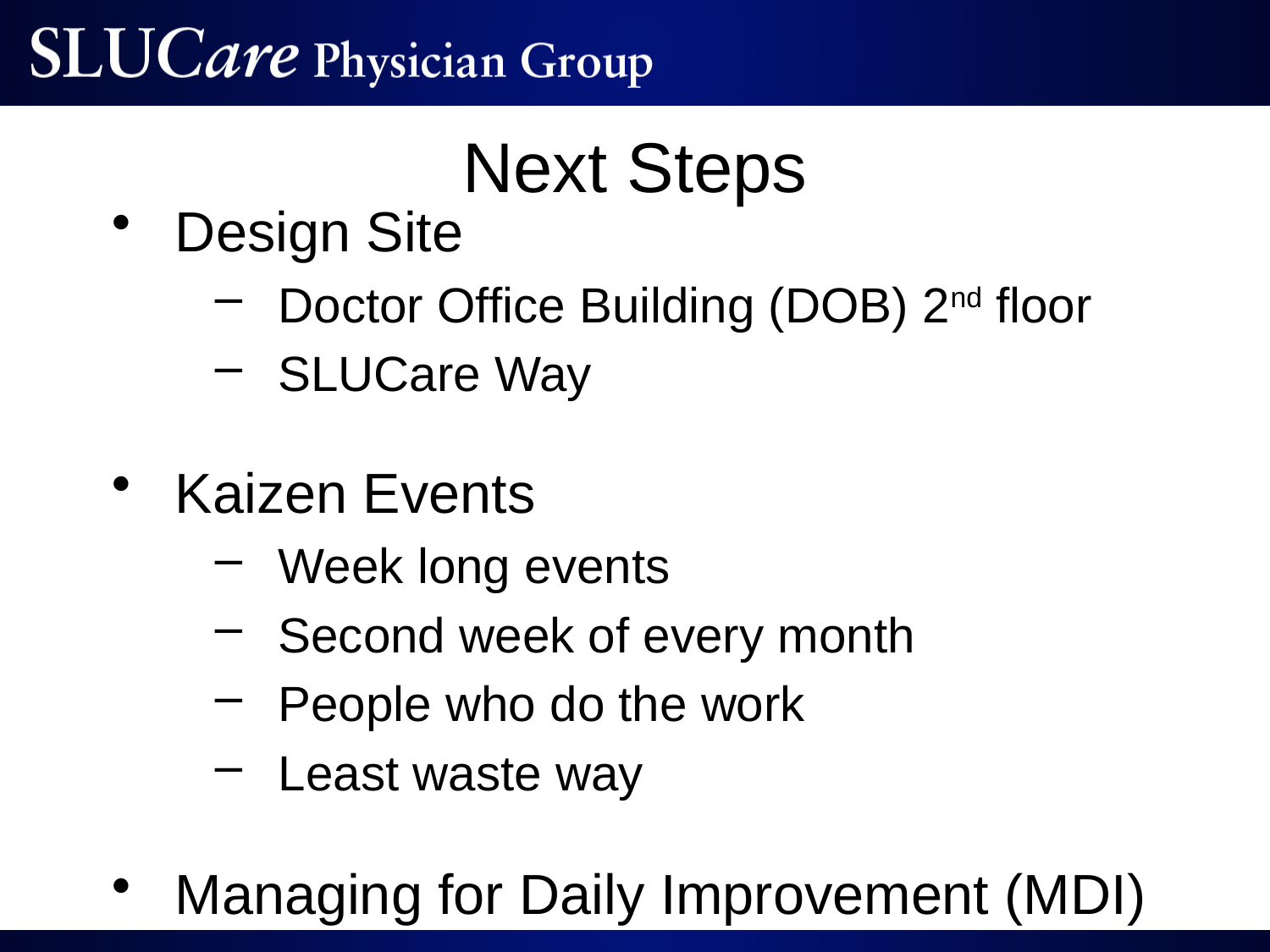

# Next Steps
Design Site
Doctor Office Building (DOB) 2nd floor
SLUCare Way

Kaizen Events
Week long events
Second week of every month
People who do the work
Least waste way

Managing for Daily Improvement (MDI)